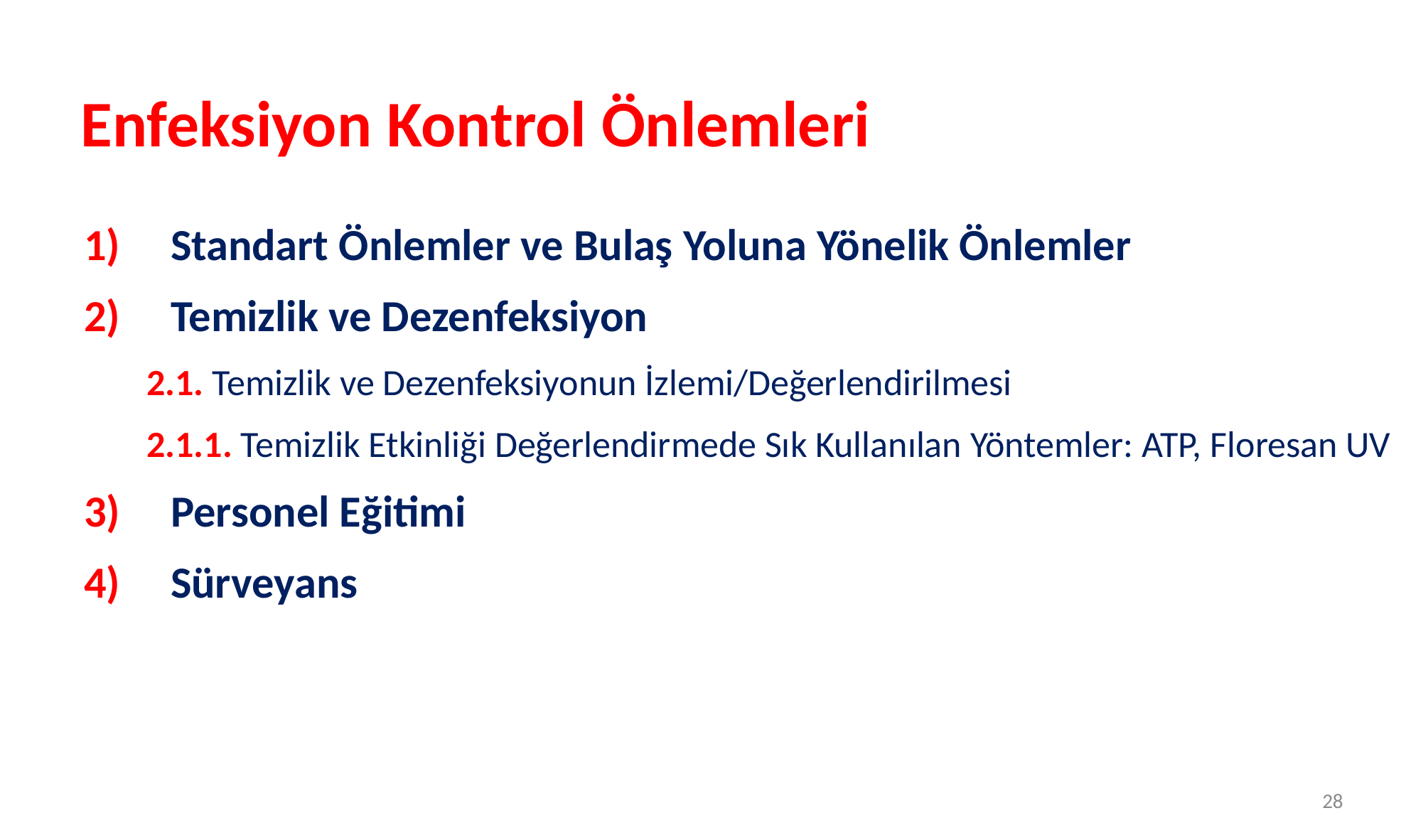

# Enfeksiyon Kontrol Önlemleri
Standart Önlemler ve Bulaş Yoluna Yönelik Önlemler
Temizlik ve Dezenfeksiyon
2.1. Temizlik ve Dezenfeksiyonun İzlemi/Değerlendirilmesi
2.1.1. Temizlik Etkinliği Değerlendirmede Sık Kullanılan Yöntemler: ATP, Floresan UV
Personel Eğitimi
Sürveyans

28